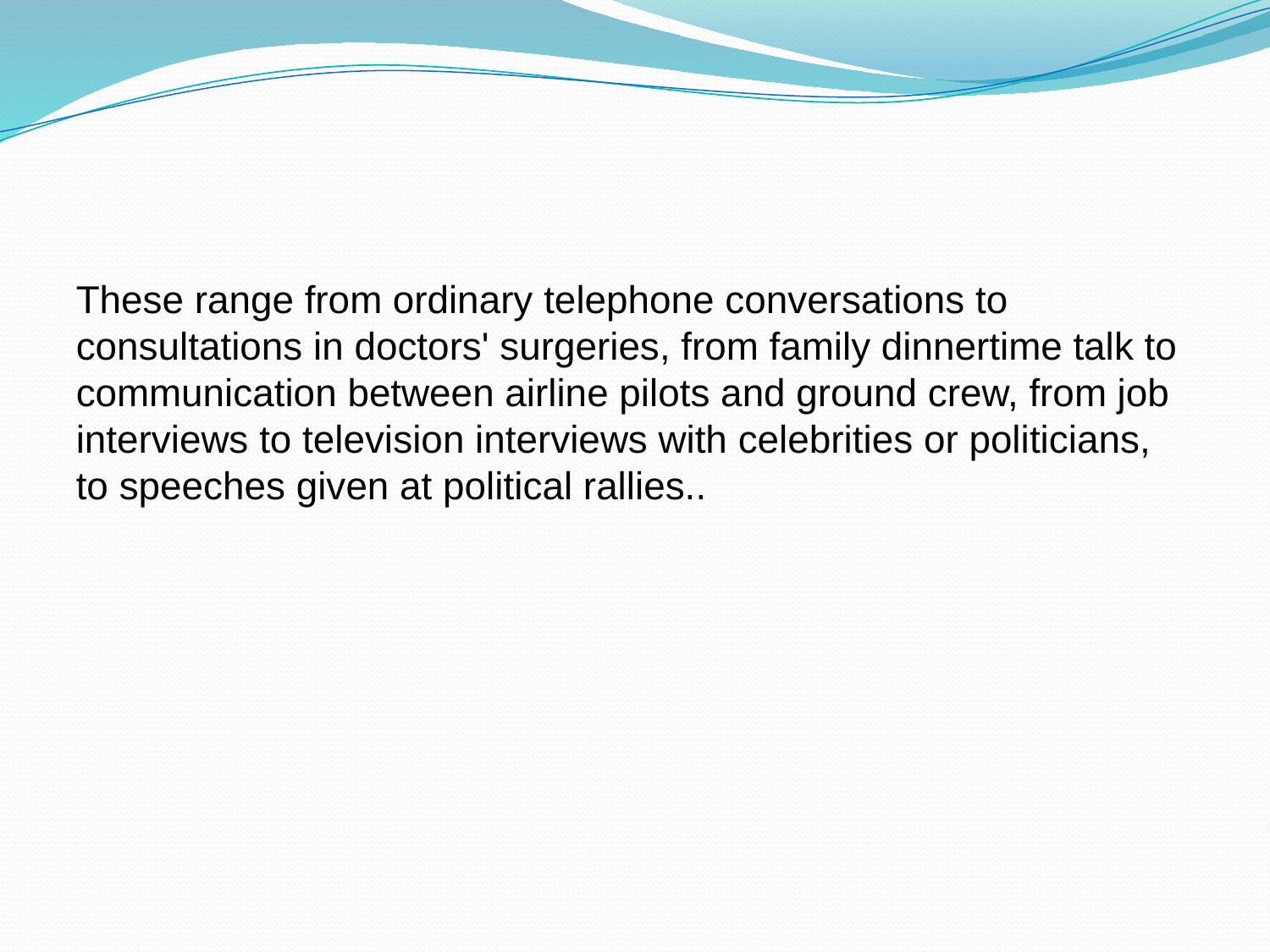

#
These range from ordinary telephone conversations to consultations in doctors' surgeries, from family dinnertime talk to communication between airline pilots and ground crew, from job interviews to television interviews with celebrities or politicians, to speeches given at political rallies..